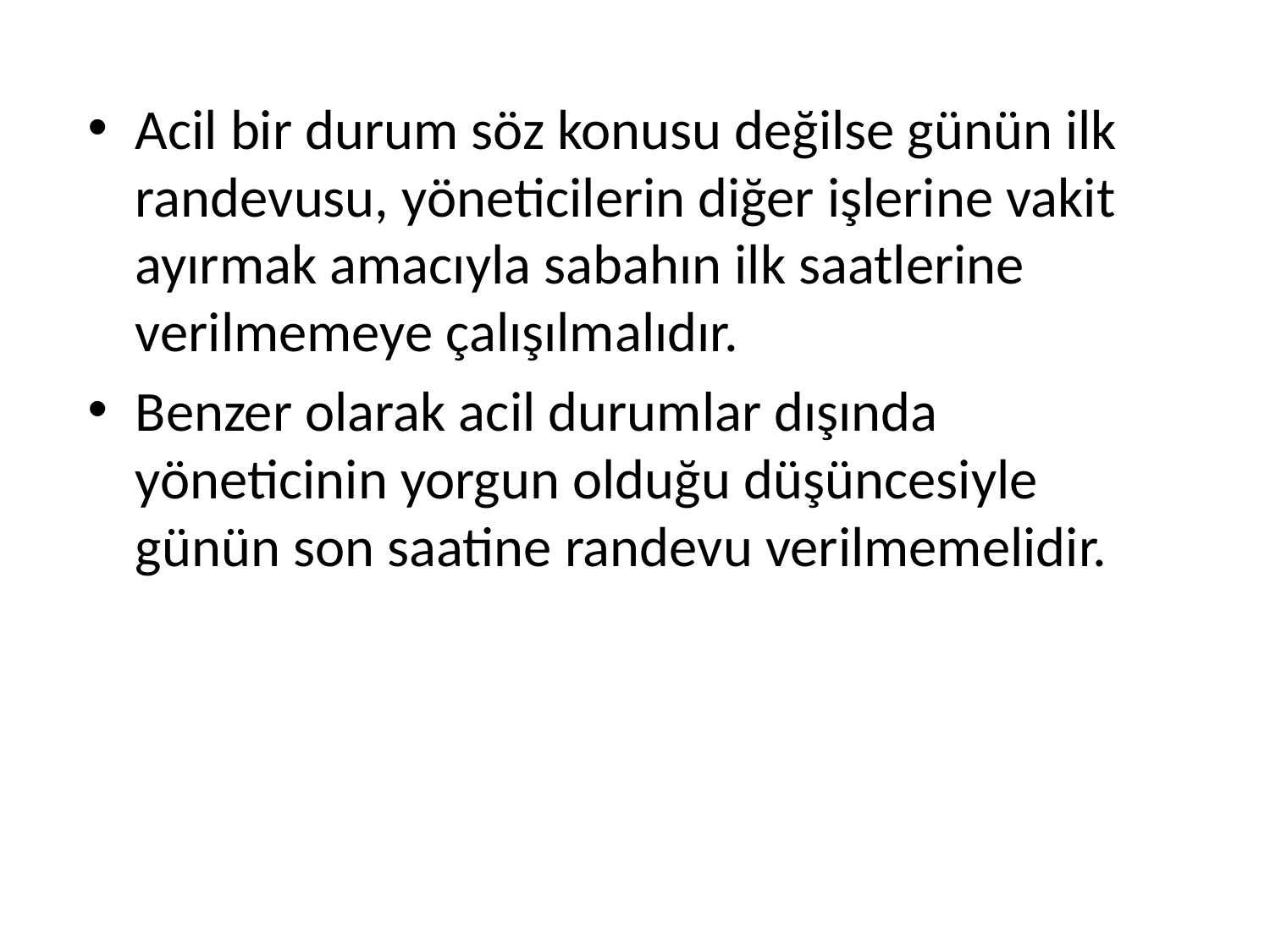

Acil bir durum söz konusu değilse günün ilk randevusu, yöneticilerin diğer işlerine vakit ayırmak amacıyla sabahın ilk saatlerine verilmemeye çalışılmalıdır.
Benzer olarak acil durumlar dışında yöneticinin yorgun olduğu düşüncesiyle günün son saatine randevu verilmemelidir.